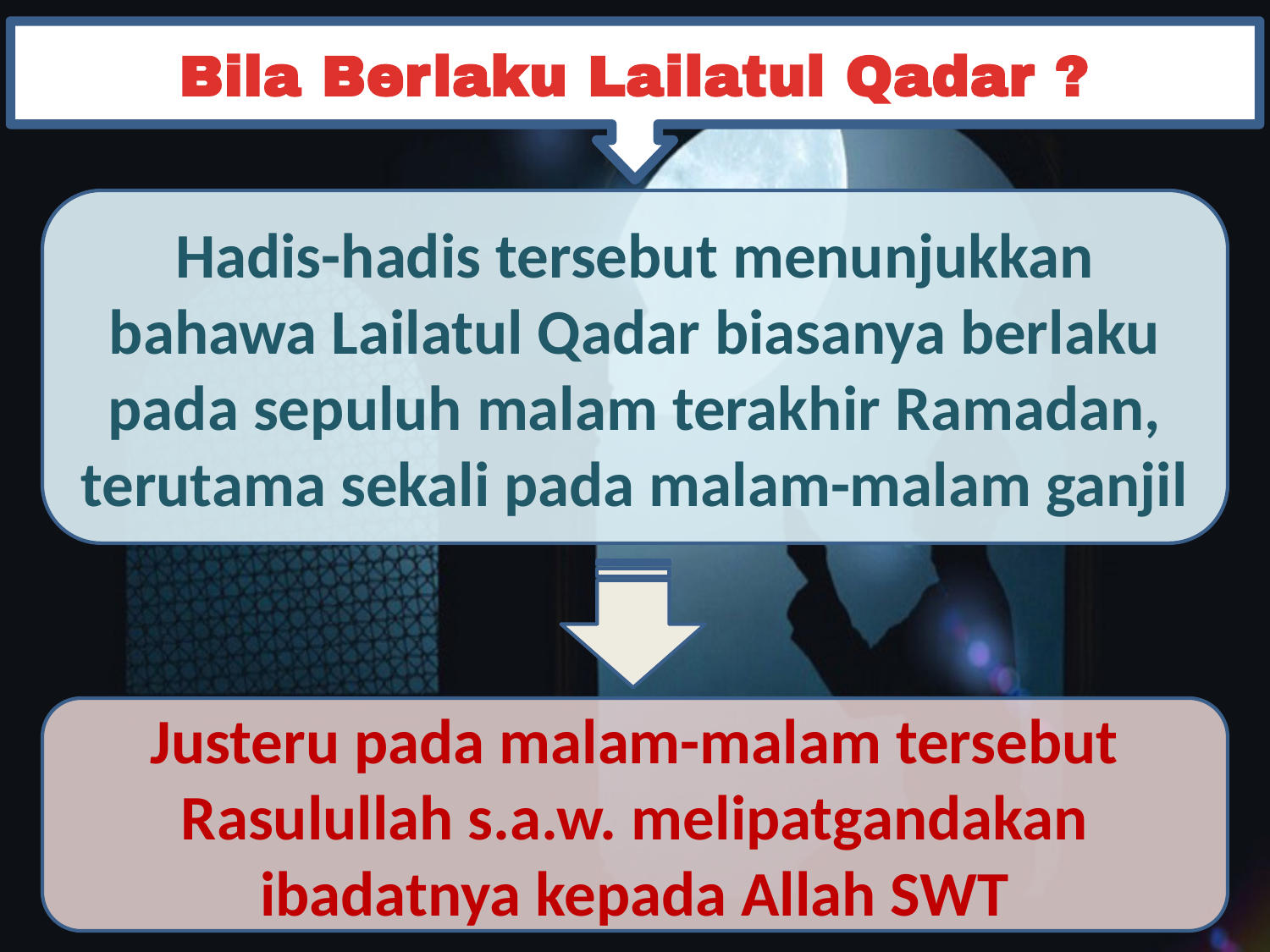

Bila Berlaku Lailatul Qadar ?
Hadis-hadis tersebut menunjukkan bahawa Lailatul Qadar biasanya berlaku pada sepuluh malam terakhir Ramadan, terutama sekali pada malam-malam ganjil

Justeru pada malam-malam tersebut Rasulullah s.a.w. melipatgandakan ibadatnya kepada Allah SWT